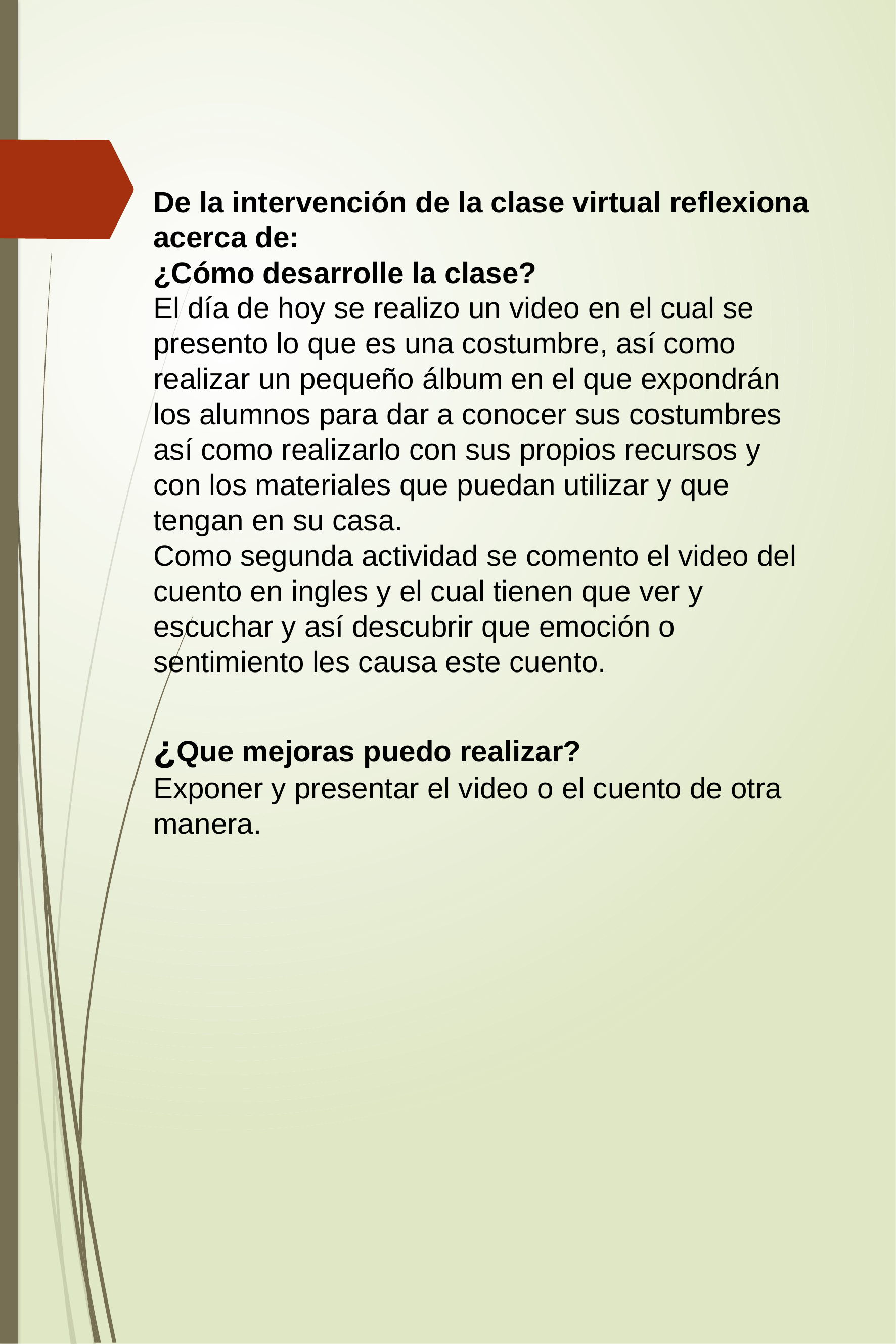

De la intervención de la clase virtual reflexiona acerca de:
¿Cómo desarrolle la clase?
El día de hoy se realizo un video en el cual se presento lo que es una costumbre, así como realizar un pequeño álbum en el que expondrán los alumnos para dar a conocer sus costumbres así como realizarlo con sus propios recursos y con los materiales que puedan utilizar y que tengan en su casa.
Como segunda actividad se comento el video del cuento en ingles y el cual tienen que ver y escuchar y así descubrir que emoción o sentimiento les causa este cuento.

¿Que mejoras puedo realizar?
Exponer y presentar el video o el cuento de otra manera.